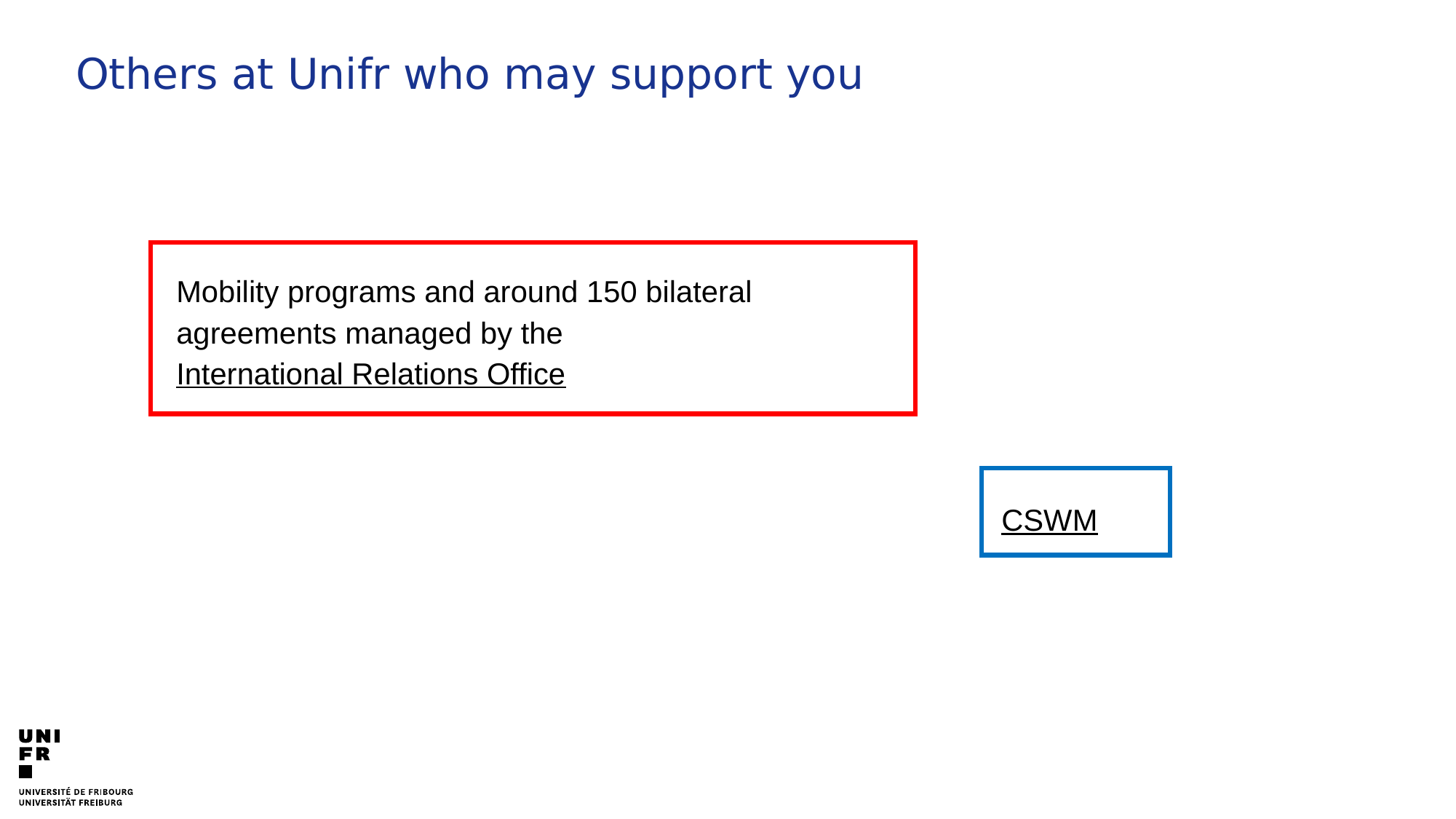

Others at Unifr who may support you

Mobility programs and around 150 bilateral agreements managed by the International Relations Office

CSWM